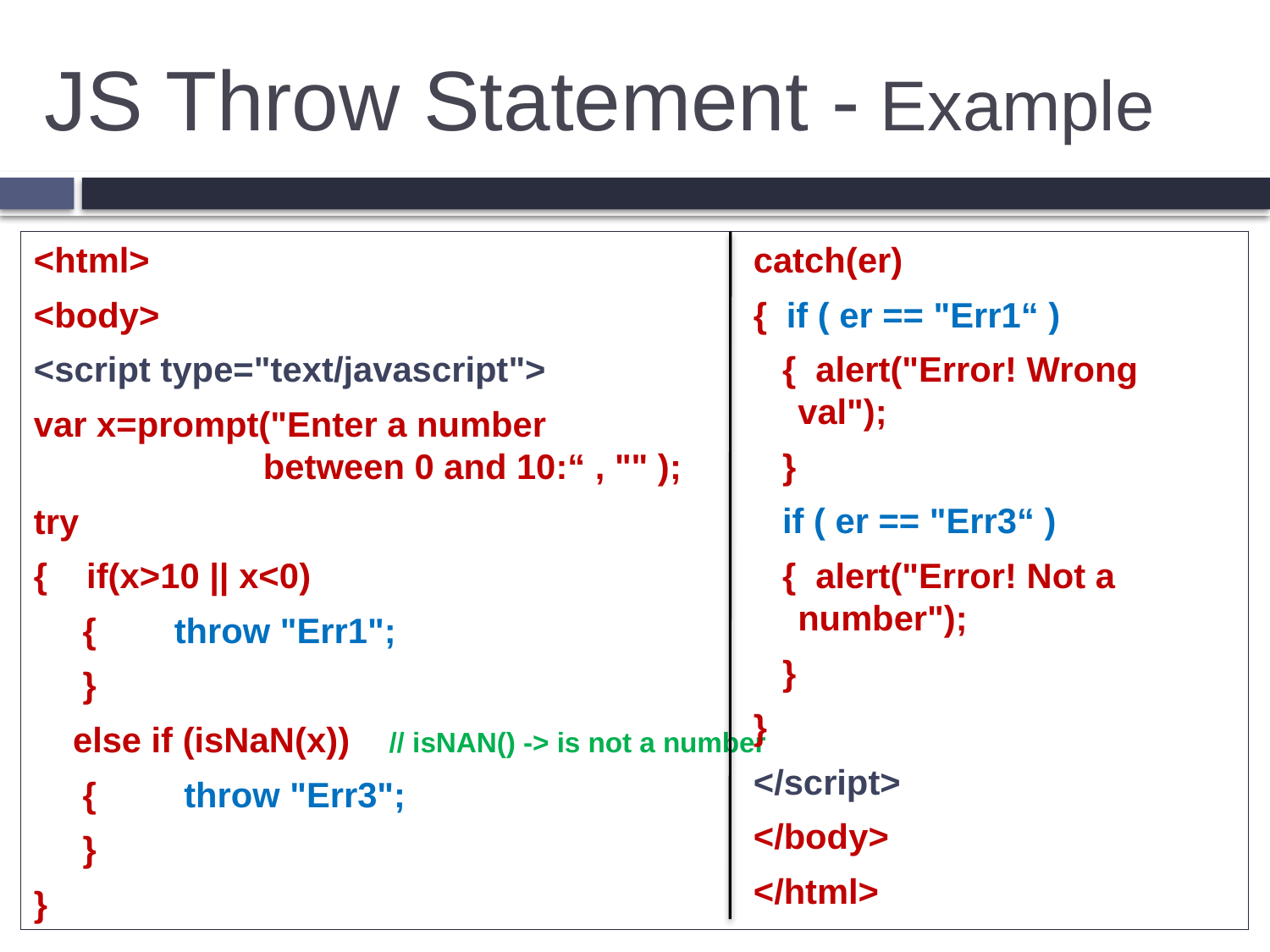

# JS Throw Statement - Example
<html>
<body>
<script type="text/javascript">
var x=prompt("Enter a number
                   between 0 and 10:“ , "" );
try
{    if(x>10 || x<0)
     {        throw "Err1";
     }
    else if (isNaN(x))    // isNAN() -> is not a number
     {         throw "Err3";
     }
}
catch(er)
{  if ( er == "Err1“ )
   {  alert("Error! Wrong val");
   }
   if ( er == "Err3“ )
   {  alert("Error! Not a number");
   }
}
</script>
</body>
</html>